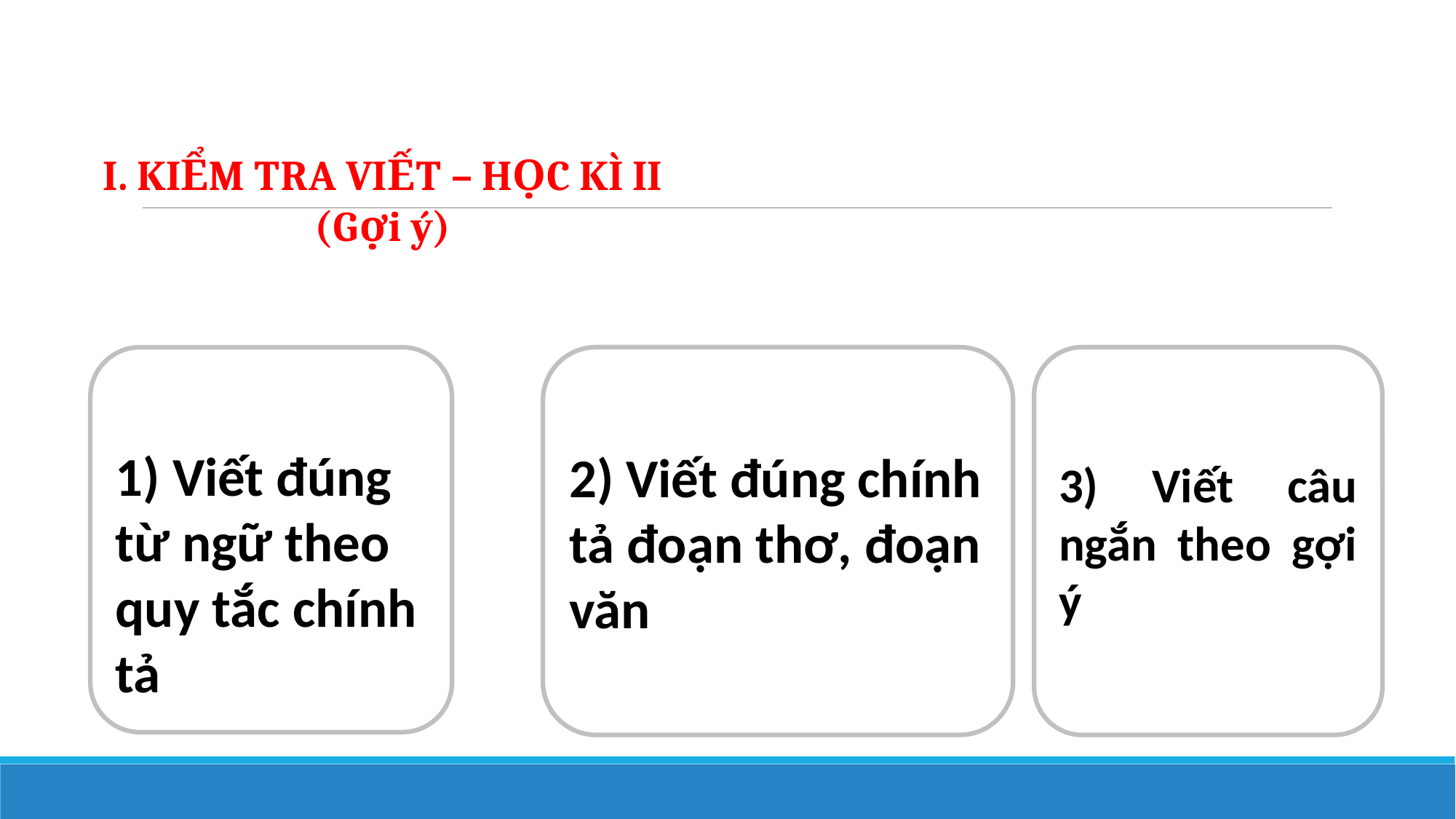

I. KIỂM TRA VIẾT – HỌC KÌ II
(Gợi ý)

1) Viết đúng từ ngữ theo quy tắc chính tả
2) Viết đúng chính tả đoạn thơ, đoạn văn
3) Viết câu ngắn theo gợi ý